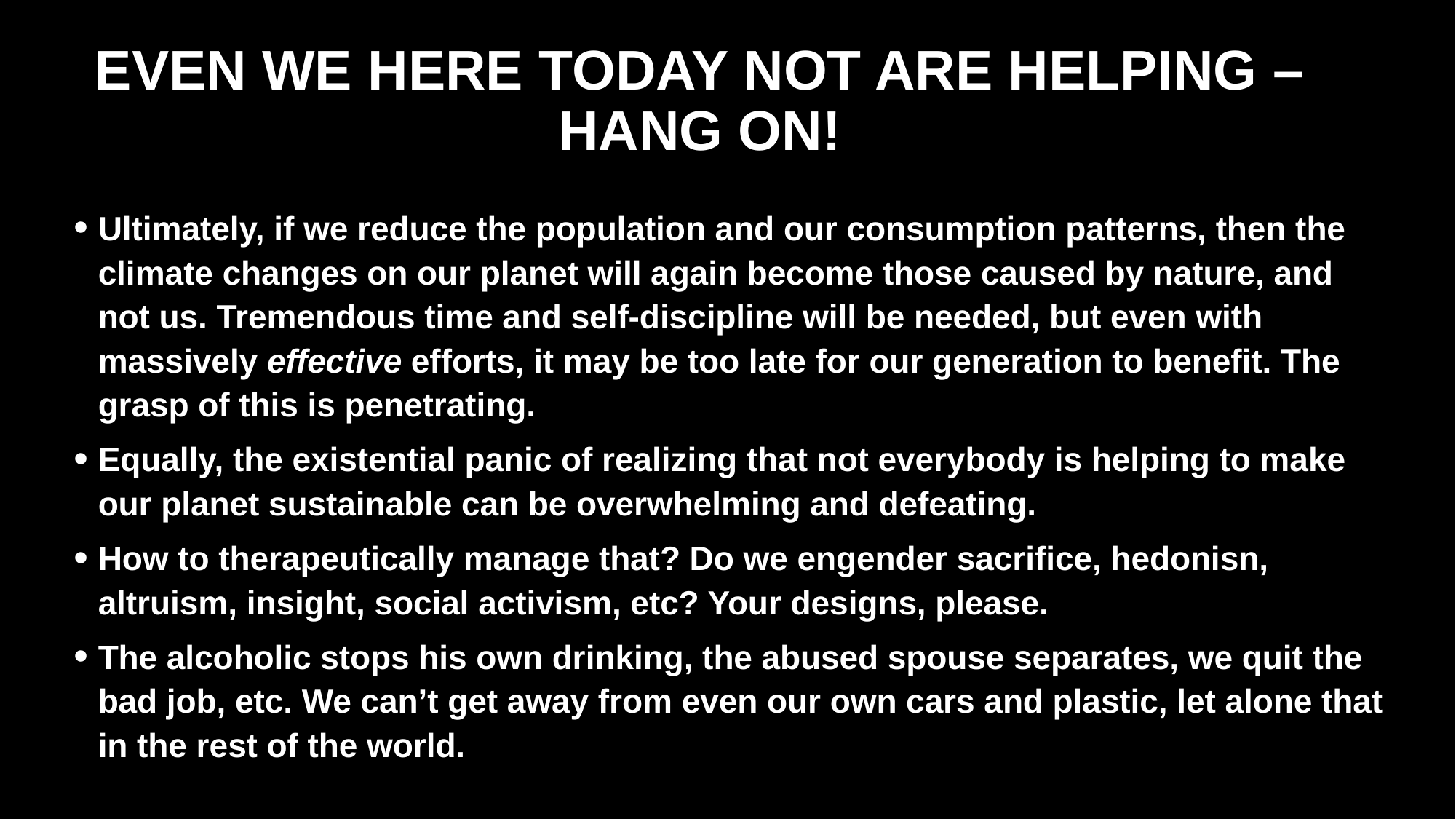

# even we here today not are helping – hang on!
Ultimately, if we reduce the population and our consumption patterns, then the climate changes on our planet will again become those caused by nature, and not us. Tremendous time and self-discipline will be needed, but even with massively effective efforts, it may be too late for our generation to benefit. The grasp of this is penetrating.
Equally, the existential panic of realizing that not everybody is helping to make our planet sustainable can be overwhelming and defeating.
How to therapeutically manage that? Do we engender sacrifice, hedonisn, altruism, insight, social activism, etc? Your designs, please.
The alcoholic stops his own drinking, the abused spouse separates, we quit the bad job, etc. We can’t get away from even our own cars and plastic, let alone that in the rest of the world.